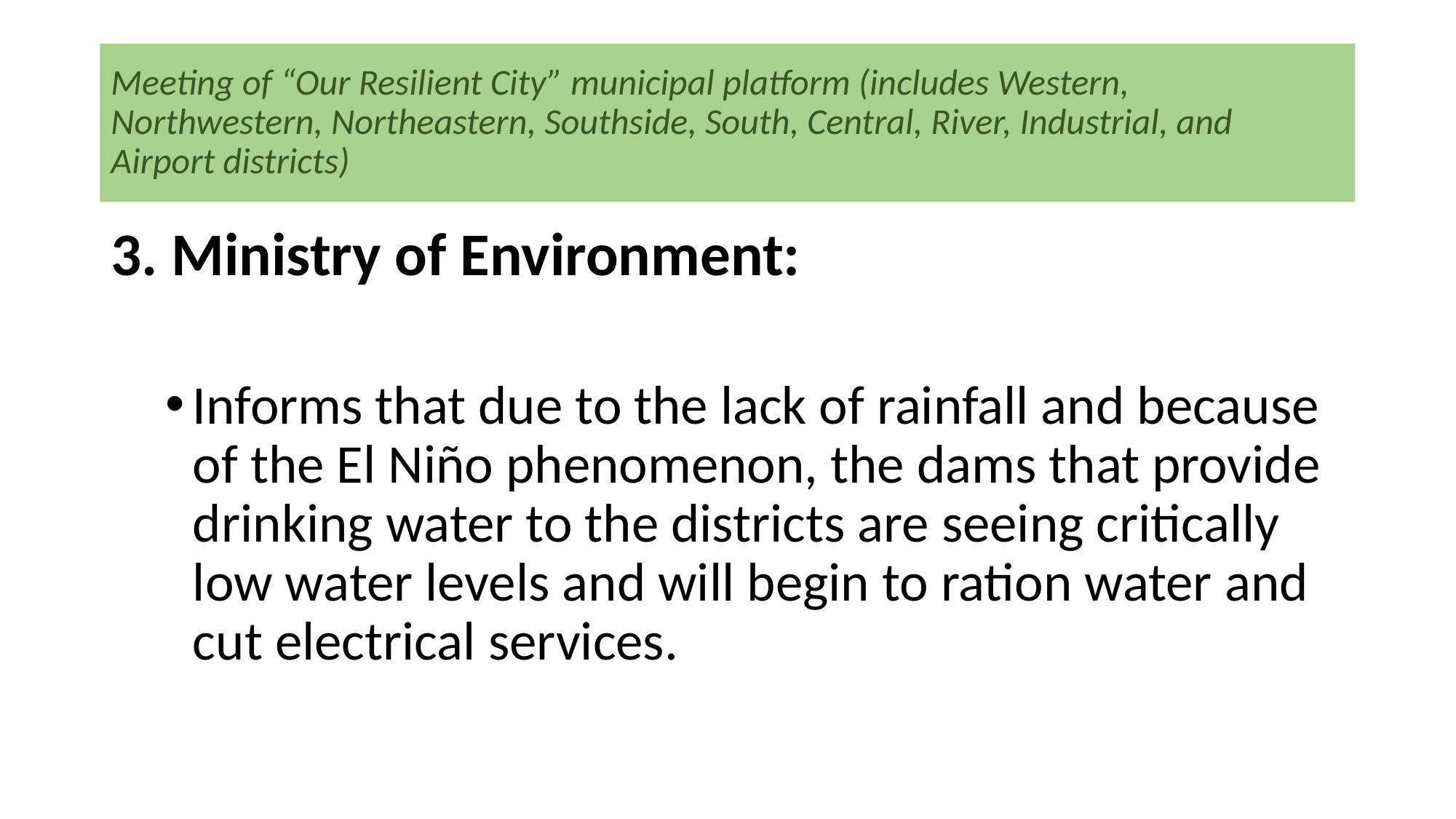

# Meeting of “Our Resilient City” municipal platform (includes Western, Northwestern, Northeastern, Southside, South, Central, River, Industrial, and Airport districts)
3. Ministry of Environment:

Informs that due to the lack of rainfall and because of the El Niño phenomenon, the dams that provide drinking water to the districts are seeing critically low water levels and will begin to ration water and cut electrical services.